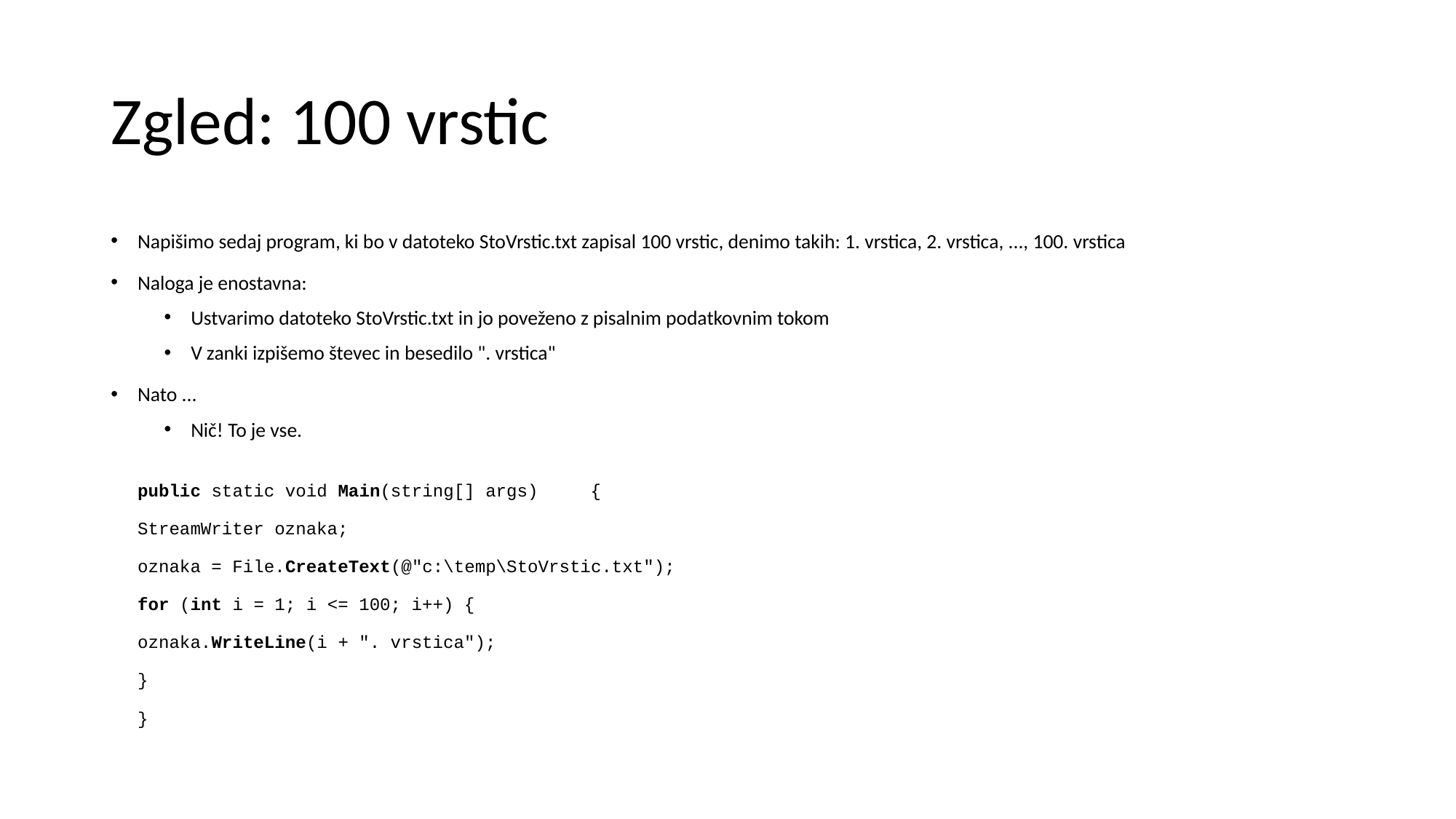

# Zgled: 100 vrstic
Napišimo sedaj program, ki bo v datoteko StoVrstic.txt zapisal 100 vrstic, denimo takih: 1. vrstica, 2. vrstica, ..., 100. vrstica
Naloga je enostavna:
Ustvarimo datoteko StoVrstic.txt in jo poveženo z pisalnim podatkovnim tokom
V zanki izpišemo števec in besedilo ". vrstica"
Nato ...
Nič! To je vse.

	public static void Main(string[] args)	{
		StreamWriter oznaka;
		oznaka = File.CreateText(@"c:\temp\StoVrstic.txt");
		for (int i = 1; i <= 100; i++) {
			oznaka.WriteLine(i + ". vrstica");
		}
	}